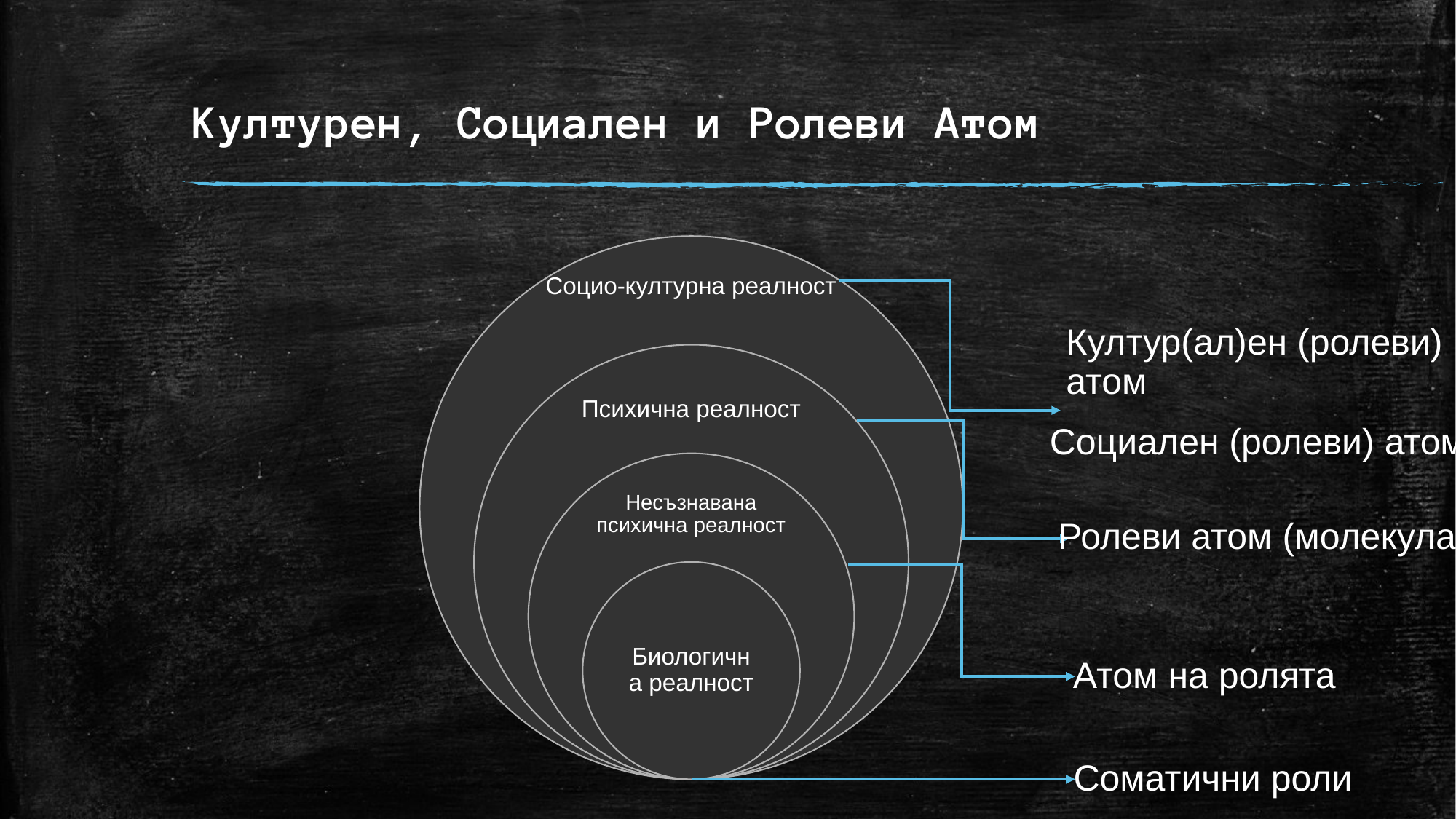

# Културен, Социален и Ролеви Атом
Социо-културна реалност

Психична реалност
Несъзнавана психична реалност
Биологична реалност
Култур(ал)ен (ролеви)
атом
Социален (ролеви) атом
Ролеви атом (молекула)
Атом на ролята
Соматични роли